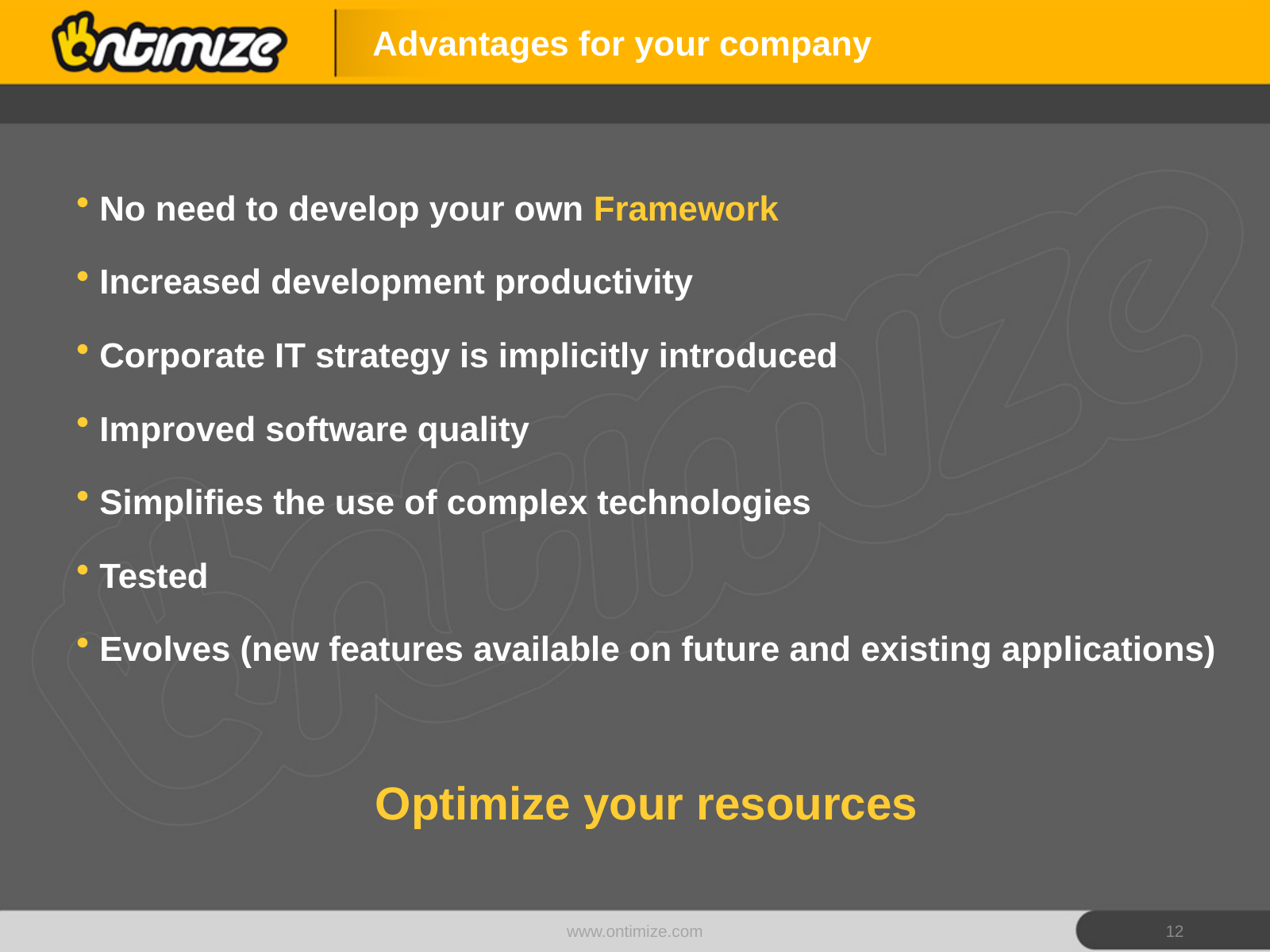

Advantages for your company
 No need to develop your own Framework
 Increased development productivity
 Corporate IT strategy is implicitly introduced
 Improved software quality
 Simplifies the use of complex technologies
 Tested
 Evolves (new features available on future and existing applications)

Optimize your resources

www.ontimize.com
12